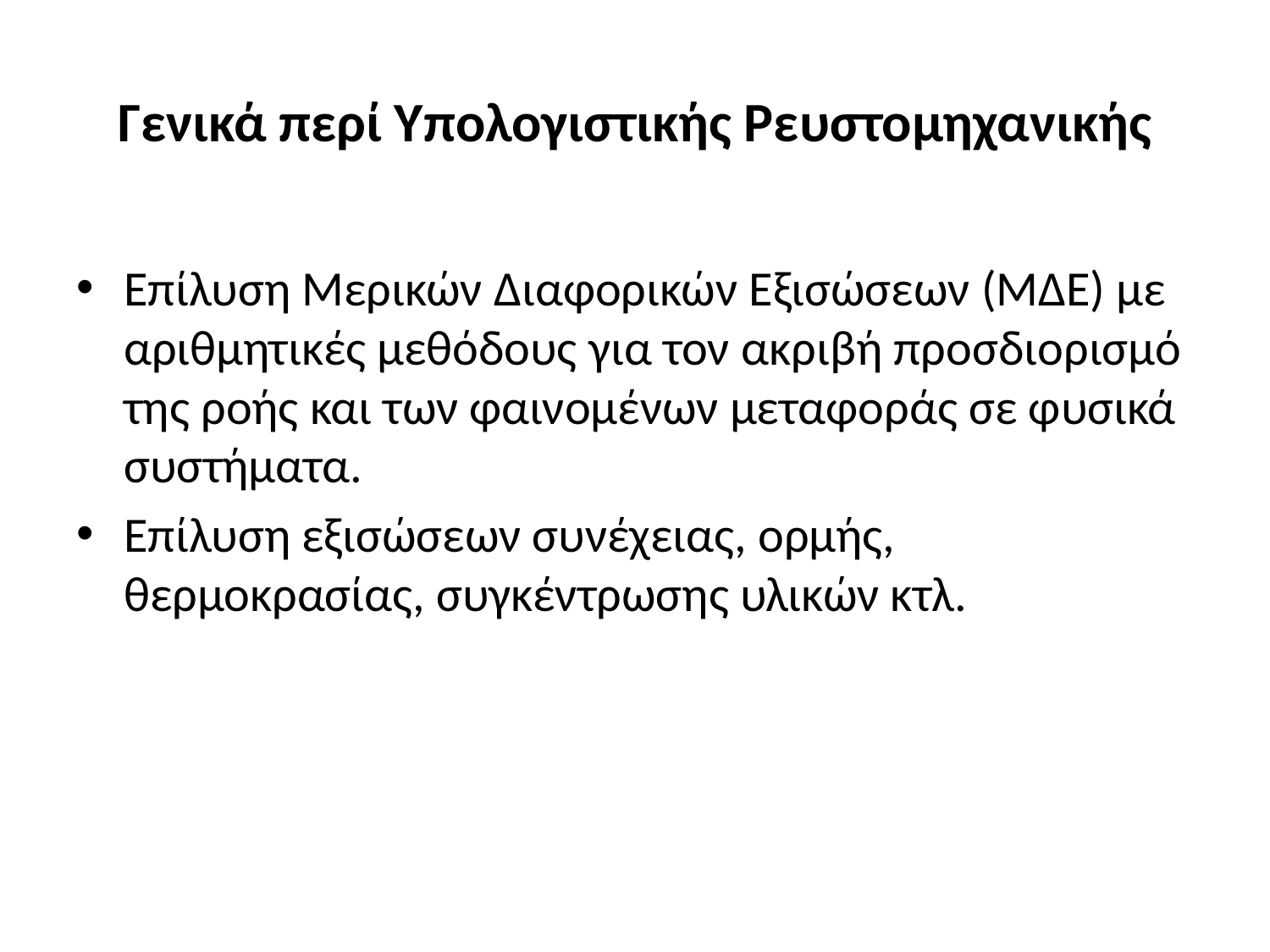

# Γενικά περί Υπολογιστικής Ρευστομηχανικής
Επίλυση Μερικών Διαφορικών Εξισώσεων (ΜΔΕ) με αριθμητικές μεθόδους για τον ακριβή προσδιορισμό της ροής και των φαινομένων μεταφοράς σε φυσικά συστήματα.
Επίλυση εξισώσεων συνέχειας, ορμής, θερμοκρασίας, συγκέντρωσης υλικών κτλ.